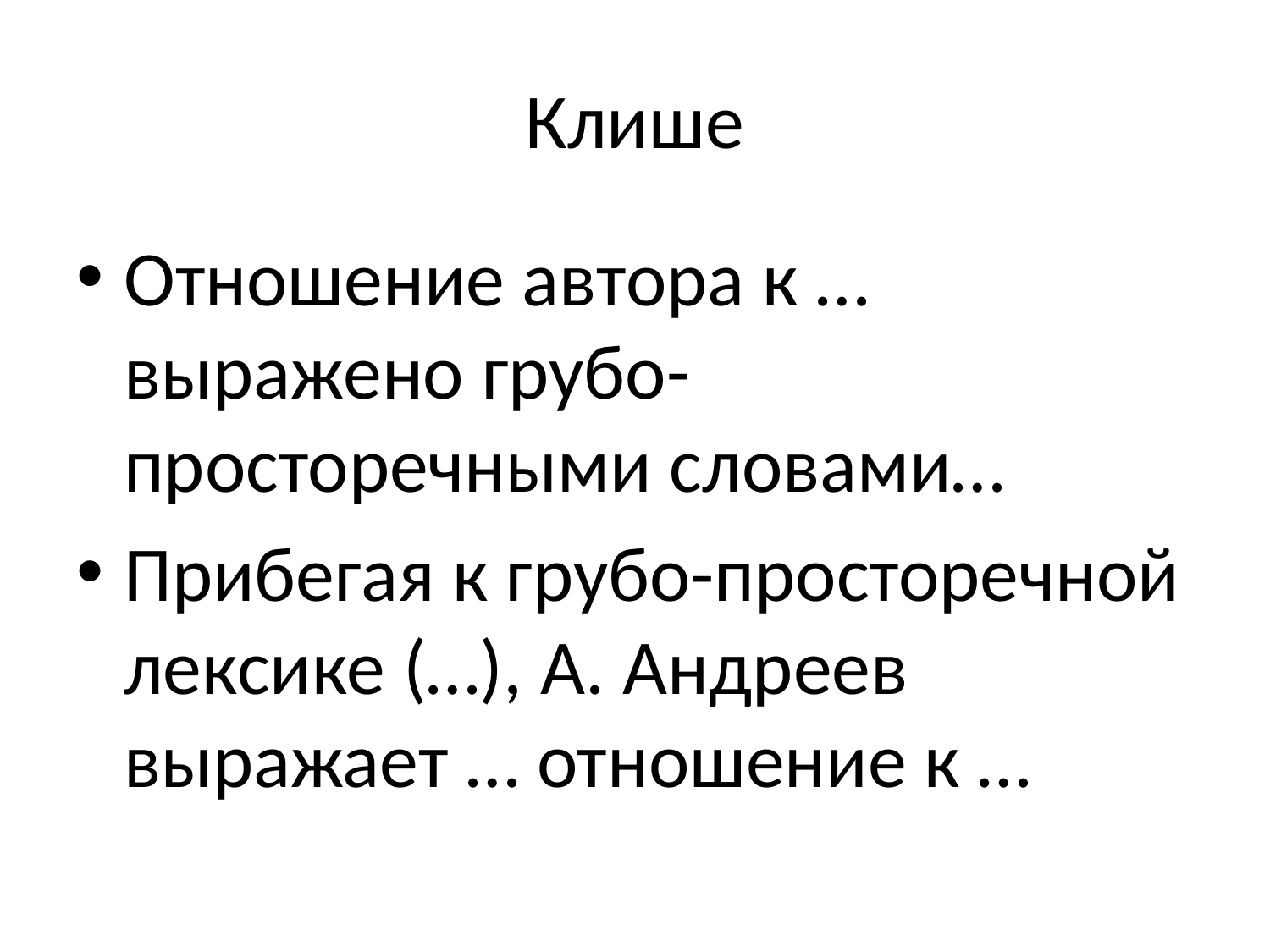

# Клише
Отношение автора к … выражено грубо-просторечными словами…
Прибегая к грубо-просторечной лексике (…), А. Андреев выражает … отношение к …